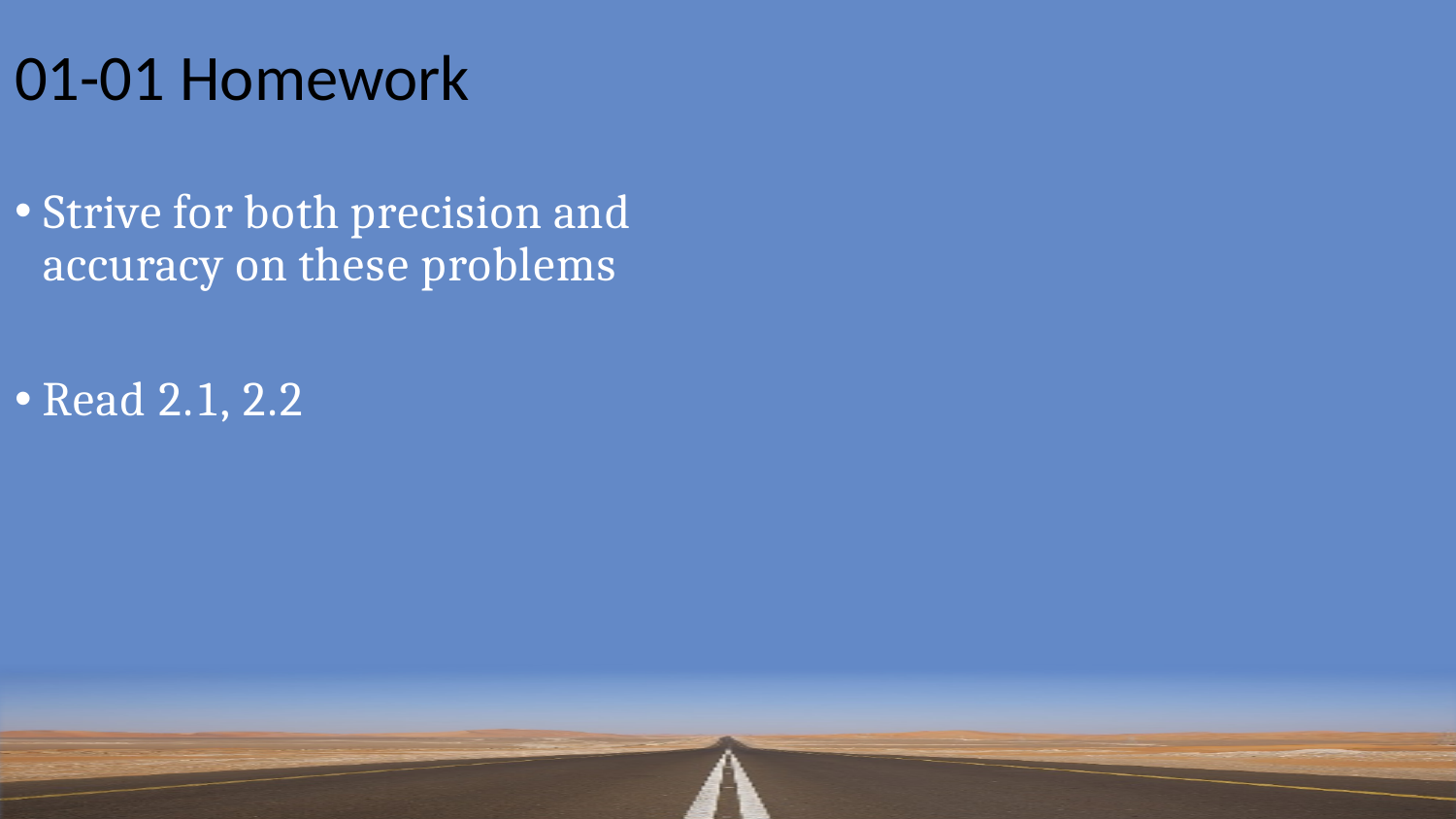

# 01-01 Homework
Strive for both precision and accuracy on these problems

Read 2.1, 2.2